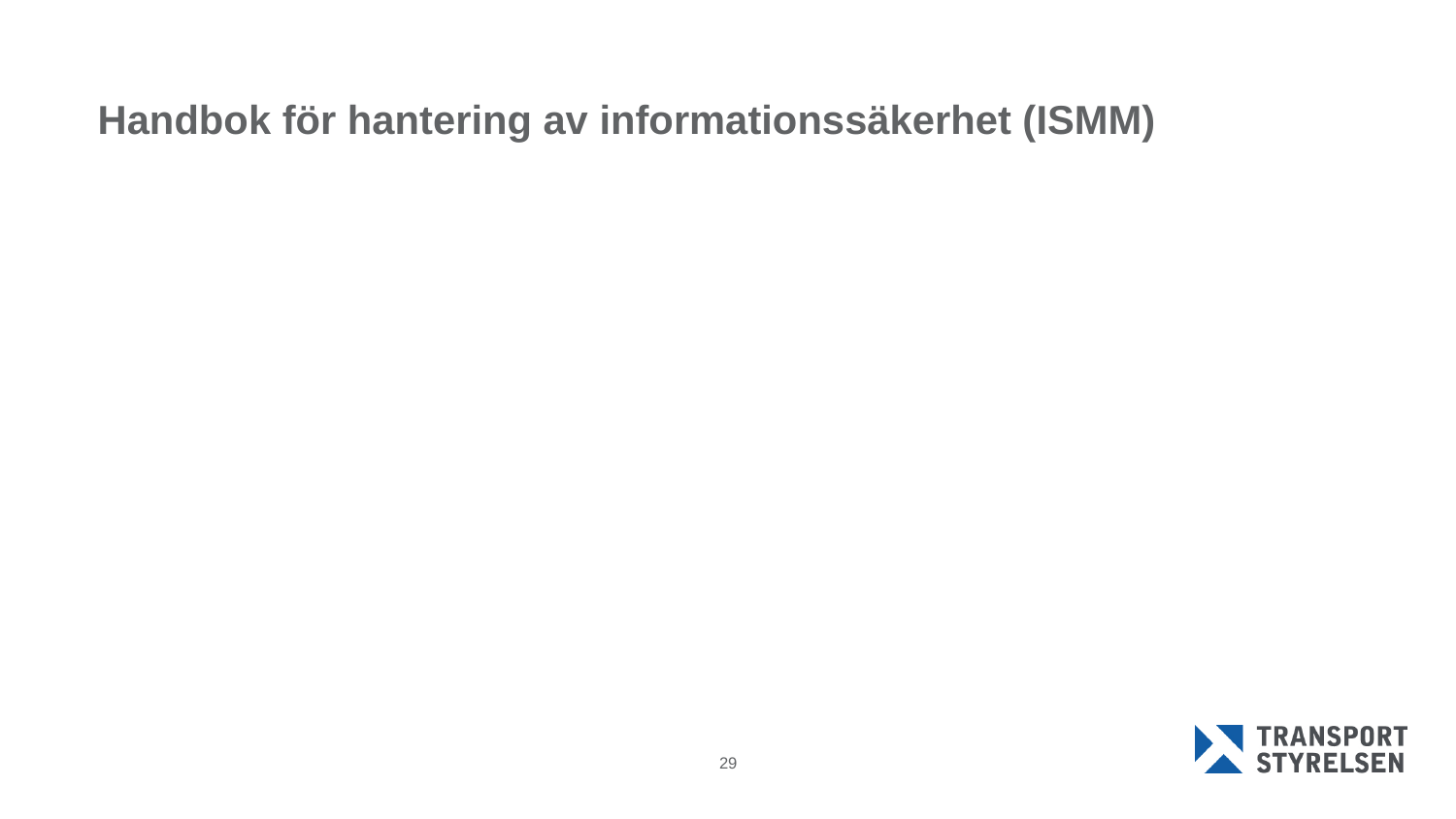

# Handbok för hantering av informationssäkerhet (ISMM)

29